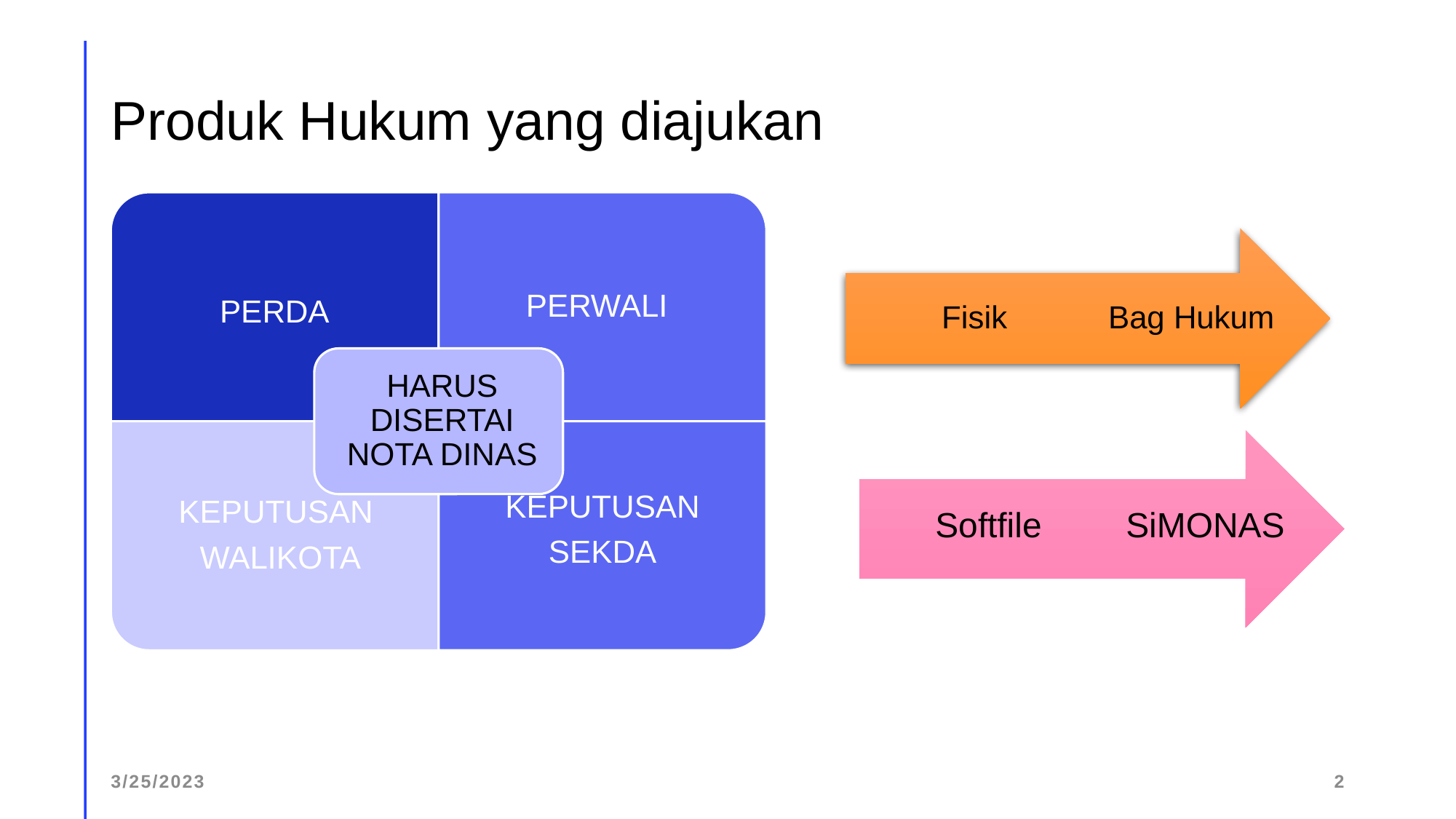

# Produk Hukum yang diajukan
Bag Hukum
Fisik
PERDA
PERWALI
KEPUTUSAN
WALIKOTA
KEPUTUSAN
SEKDA
HARUS DISERTAI NOTA DINAS
SiMONAS
Softfile
3/25/2023
2